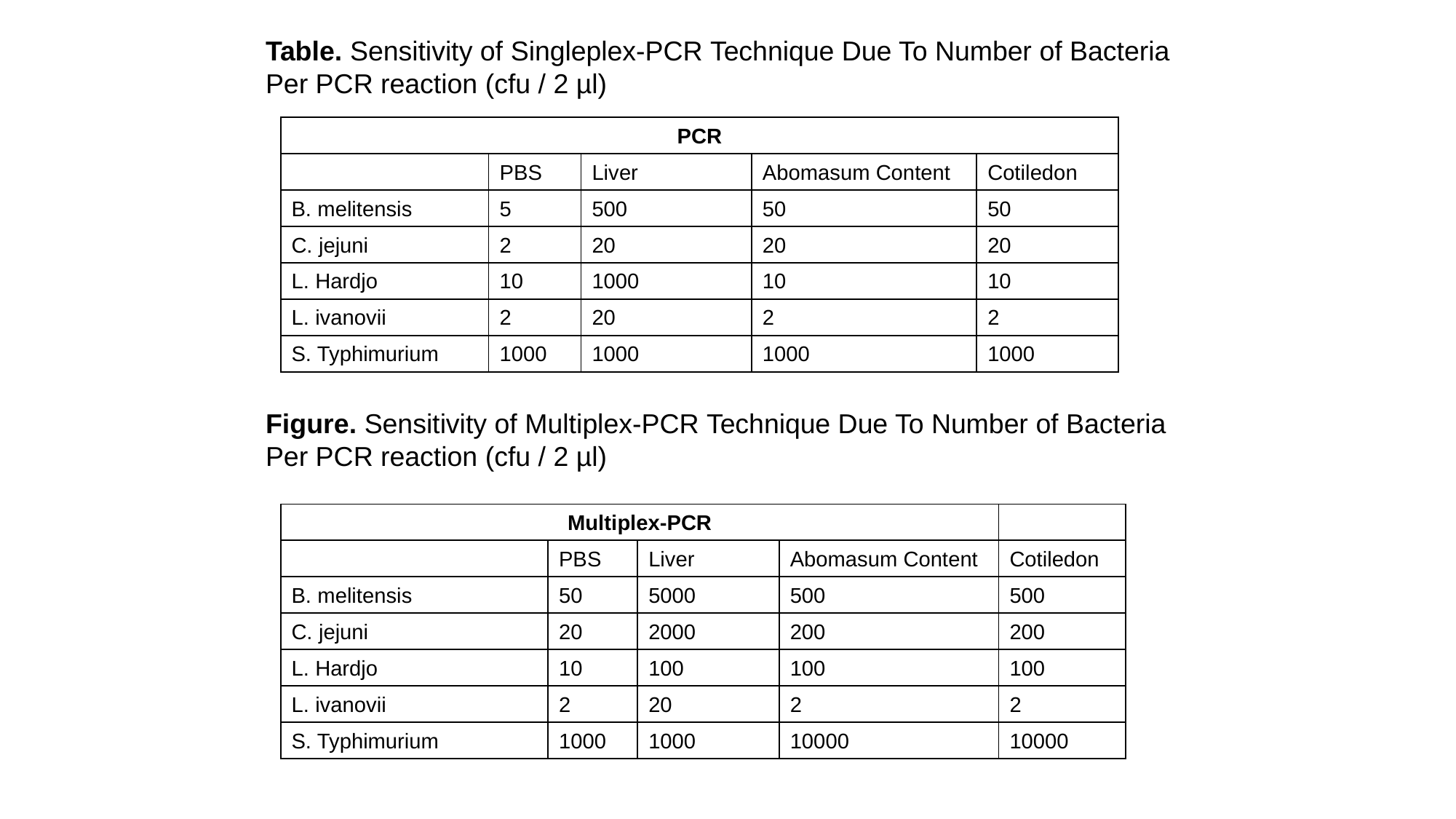

Table. Sensitivity of Singleplex-PCR Technique Due To Number of Bacteria
Per PCR reaction (cfu / 2 µl)

| PCR |  |  |  |  |
| --- | --- | --- | --- | --- |
|  | PBS | Liver | Abomasum Content | Cotiledon |
| B. melitensis | 5 | 500 | 50 | 50 |
| C. jejuni | 2 | 20 | 20 | 20 |
| L. Hardjo | 10 | 1000 | 10 | 10 |
| L. ivanovii | 2 | 20 | 2 | 2 |
| S. Typhimurium | 1000 | 1000 | 1000 | 1000 |
Figure. Sensitivity of Multiplex-PCR Technique Due To Number of Bacteria
Per PCR reaction (cfu / 2 µl)

| Multiplex-PCR |  |  |  |  |
| --- | --- | --- | --- | --- |
|  | PBS | Liver | Abomasum Content | Cotiledon |
| B. melitensis | 50 | 5000 | 500 | 500 |
| C. jejuni | 20 | 2000 | 200 | 200 |
| L. Hardjo | 10 | 100 | 100 | 100 |
| L. ivanovii | 2 | 20 | 2 | 2 |
| S. Typhimurium | 1000 | 1000 | 10000 | 10000 |